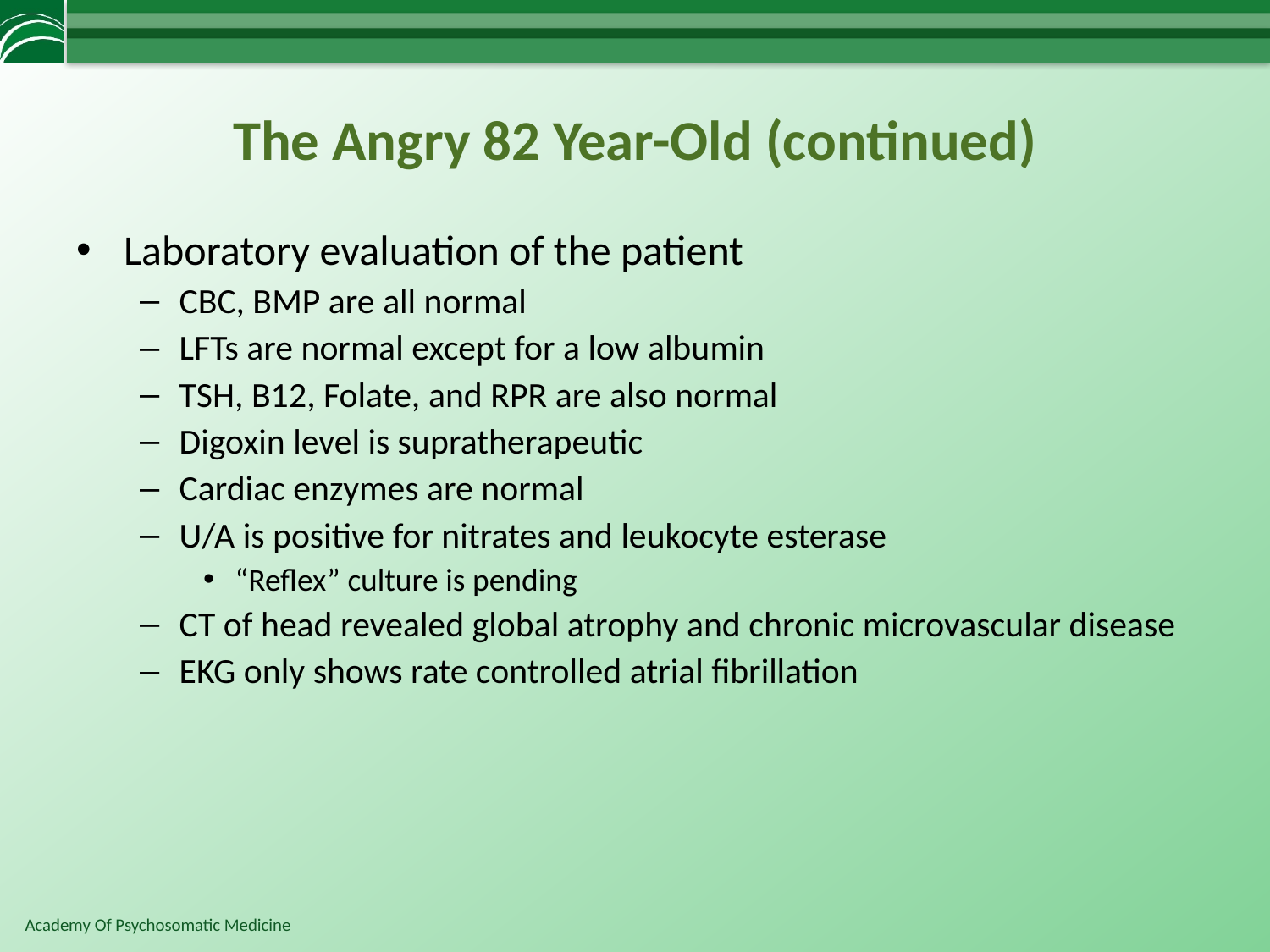

# The Angry 82 Year-Old (continued)‏
Laboratory evaluation of the patient
CBC, BMP are all normal
LFTs are normal except for a low albumin
TSH, B12, Folate, and RPR are also normal
Digoxin level is supratherapeutic
Cardiac enzymes are normal
U/A is positive for nitrates and leukocyte esterase
“Reflex” culture is pending
CT of head revealed global atrophy and chronic microvascular disease
EKG only shows rate controlled atrial fibrillation